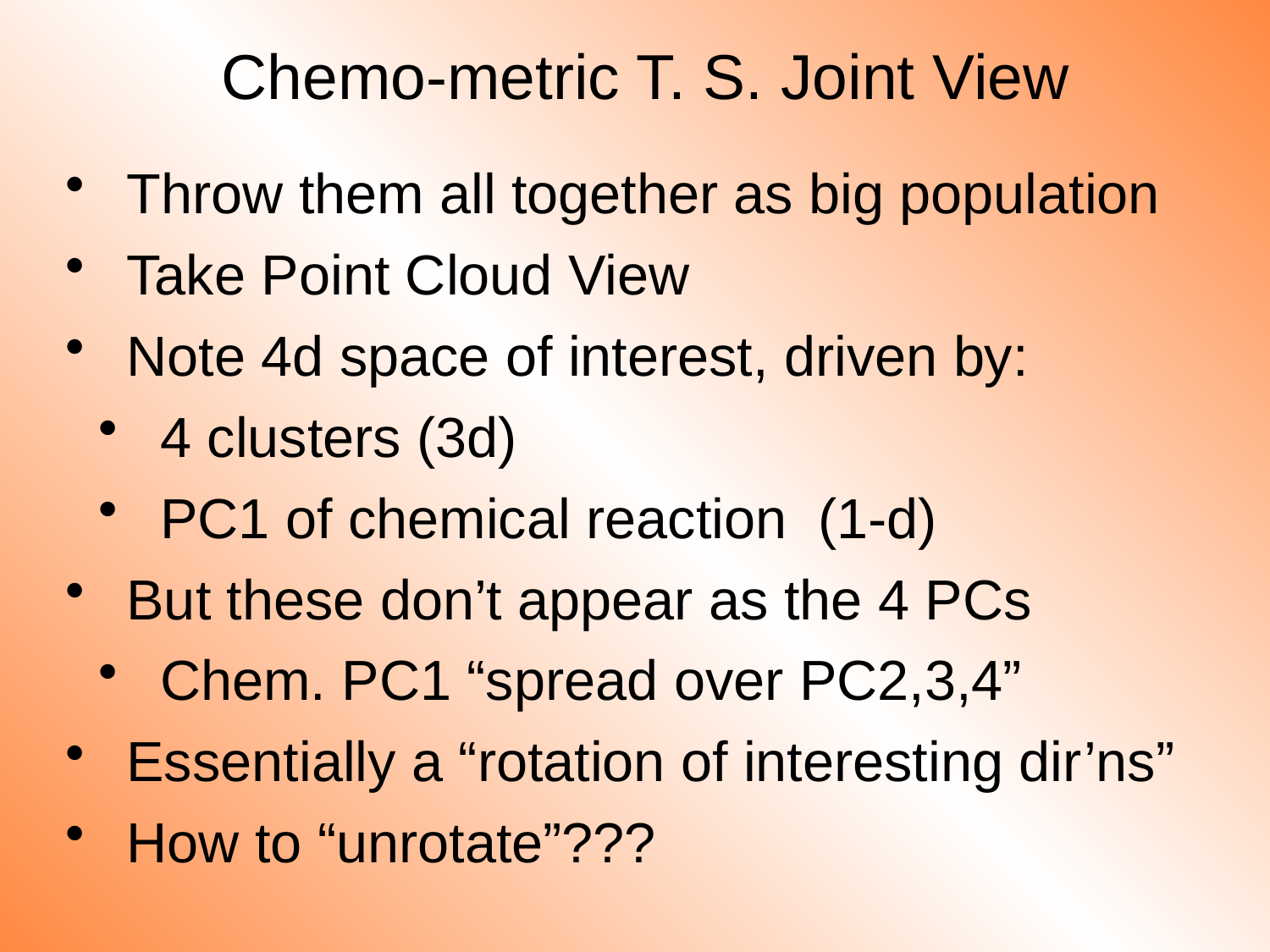

# Chemo-metric T. S. Joint View
  Throw them all together as big population
  Take Point Cloud View
  Note 4d space of interest, driven by:
  4 clusters (3d)
  PC1 of chemical reaction  (1-d)
  But these don’t appear as the 4 PCs
  Chem. PC1 “spread over PC2,3,4”
  Essentially a “rotation of interesting dir’ns”
  How to “unrotate”???